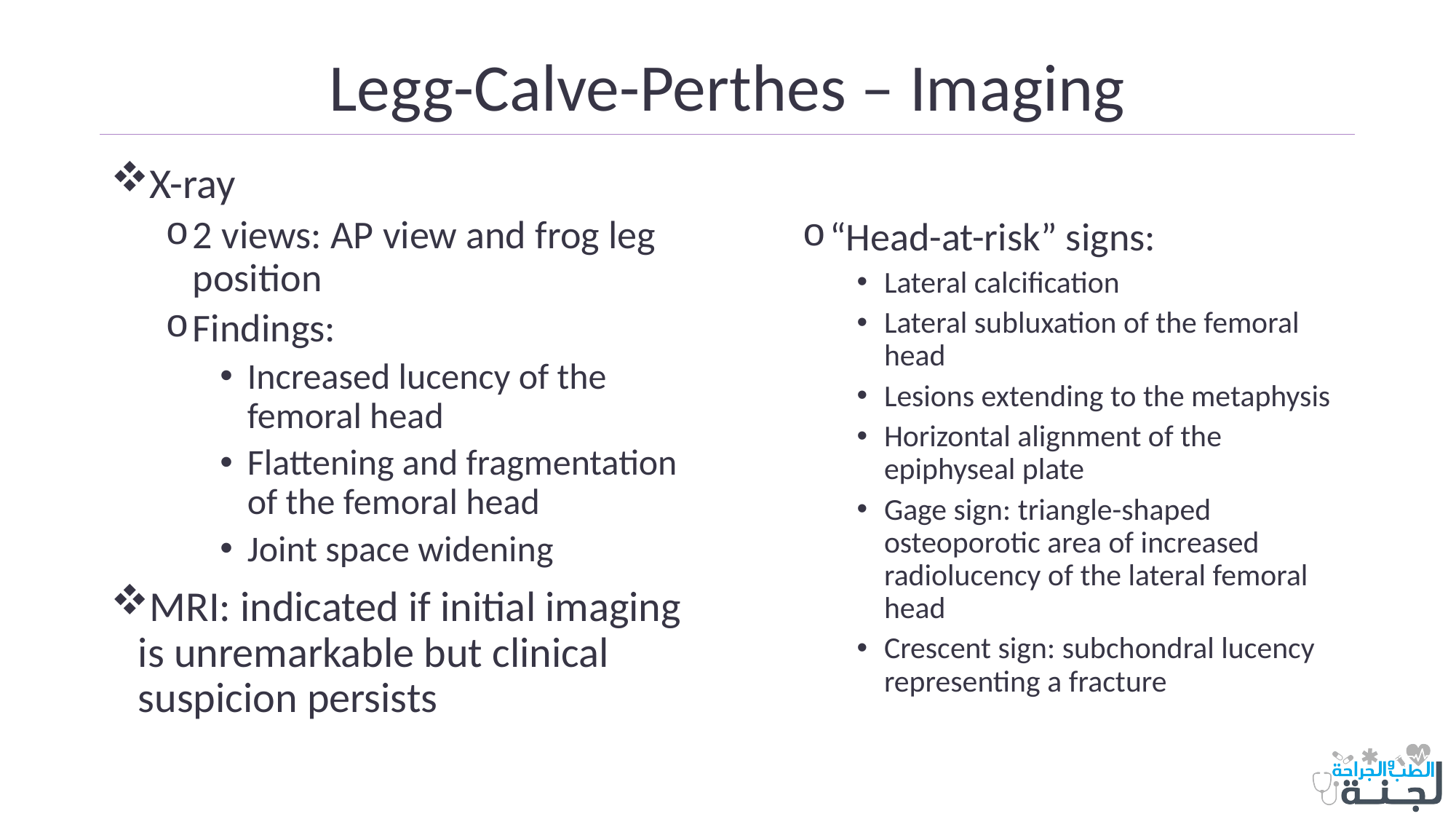

# Legg-Calve-Perthes – Imaging
X-ray
2 views: AP view and frog leg position
Findings:
Increased lucency of the femoral head
Flattening and fragmentation of the femoral head
Joint space widening
MRI: indicated if initial imaging is unremarkable but clinical suspicion persists

“Head-at-risk” signs:
Lateral calcification
Lateral subluxation of the femoral head
Lesions extending to the metaphysis
Horizontal alignment of the epiphyseal plate
Gage sign: triangle-shaped osteoporotic area of increased radiolucency of the lateral femoral head
Crescent sign: subchondral lucency representing a fracture